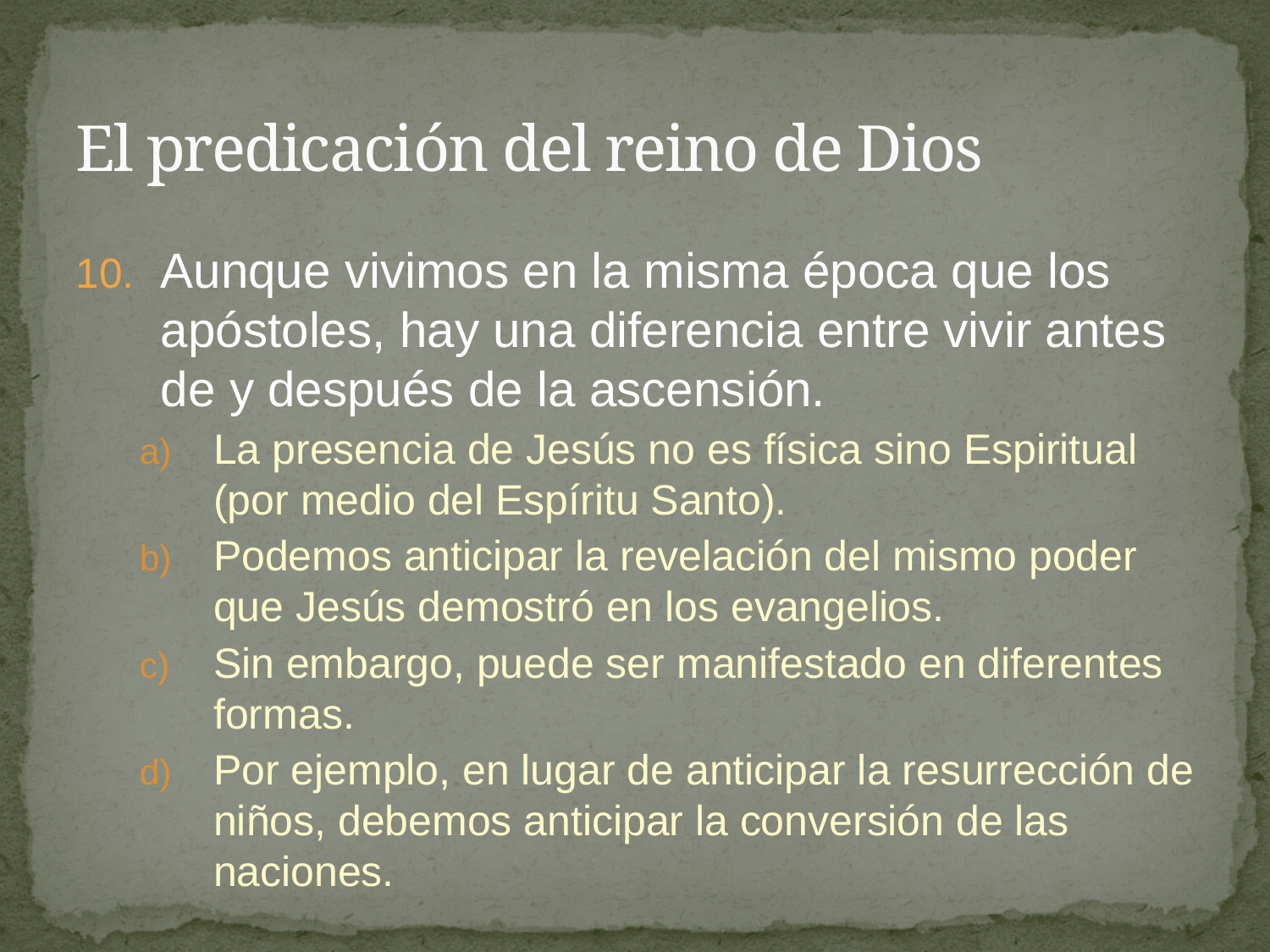

# El predicación del reino de Dios
Aunque vivimos en la misma época que los apóstoles, hay una diferencia entre vivir antes de y después de la ascensión.
La presencia de Jesús no es física sino Espiritual (por medio del Espíritu Santo).
Podemos anticipar la revelación del mismo poder que Jesús demostró en los evangelios.
Sin embargo, puede ser manifestado en diferentes formas.
Por ejemplo, en lugar de anticipar la resurrección de niños, debemos anticipar la conversión de las naciones.